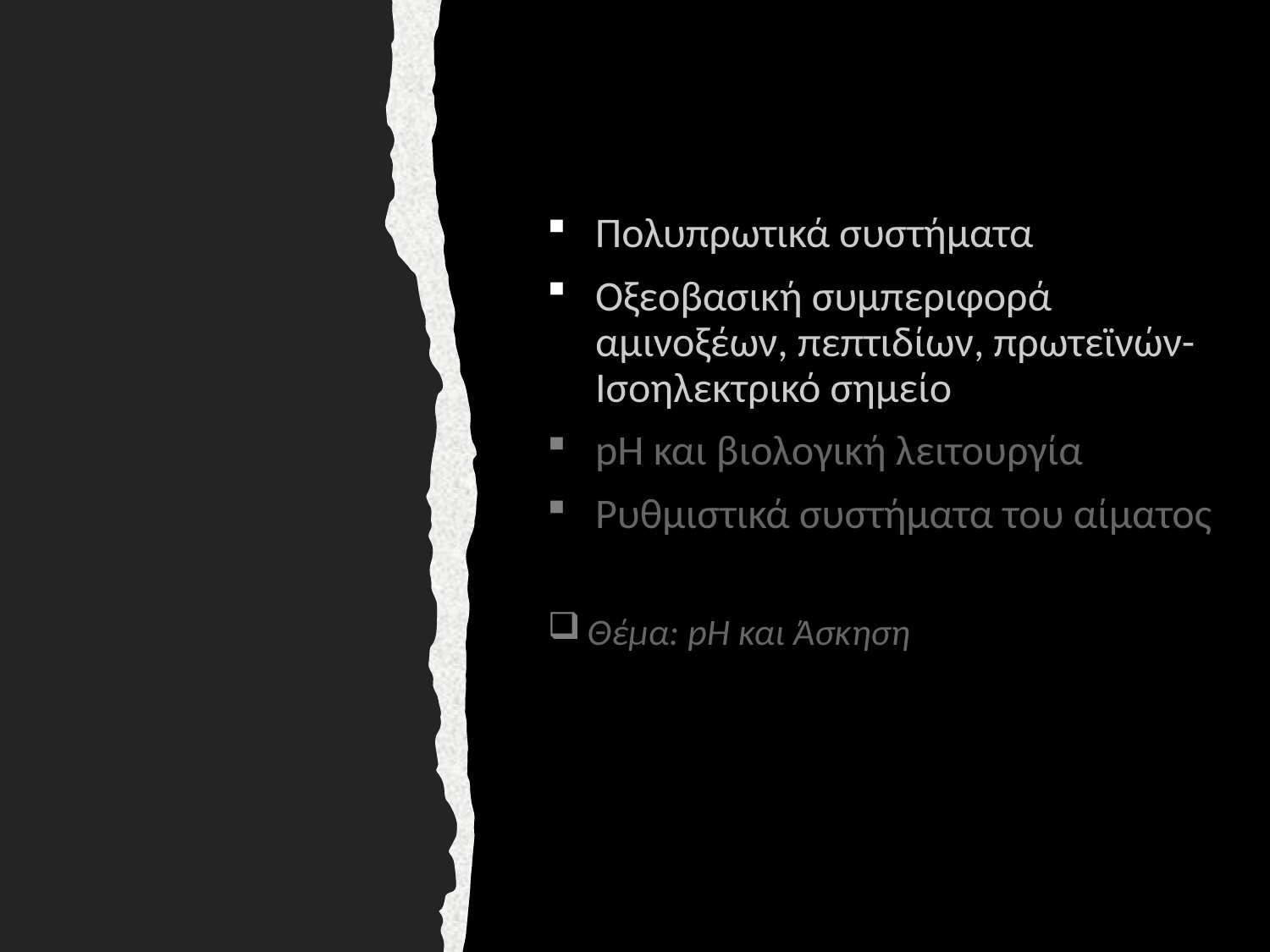

Πολυπρωτικά συστήματα
Οξεοβασική συμπεριφορά αμινοξέων, πεπτιδίων, πρωτεϊνών-Ισοηλεκτρικό σημείο
pH και βιολογική λειτουργία
Ρυθμιστικά συστήματα του αίματος

Θέμα: pH και Άσκηση